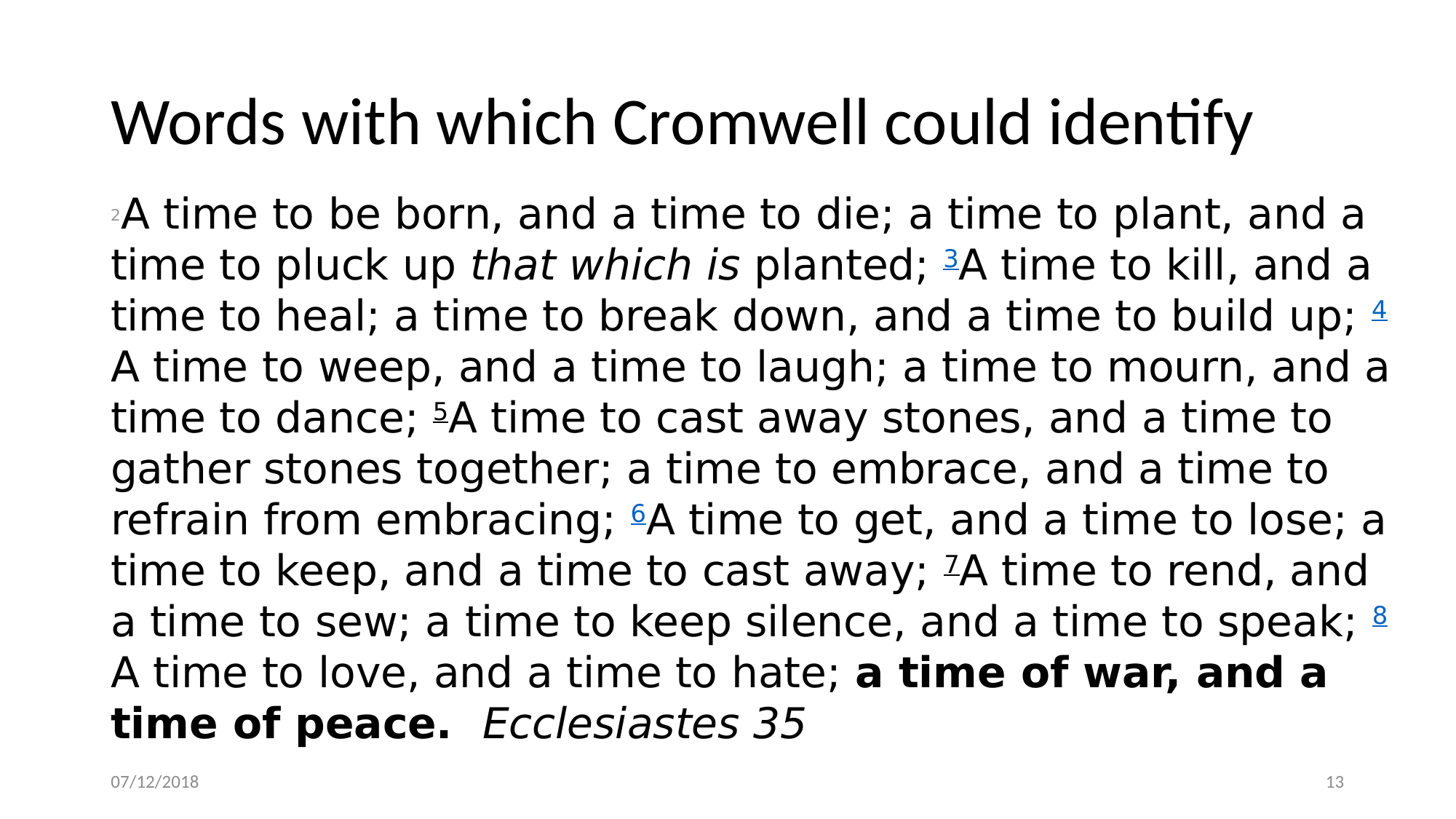

# Words with which Cromwell could identify
2A time to be born, and a time to die; a time to plant, and a time to pluck up that which is planted; 3A time to kill, and a time to heal; a time to break down, and a time to build up; 4A time to weep, and a time to laugh; a time to mourn, and a time to dance; 5A time to cast away stones, and a time to gather stones together; a time to embrace, and a time to refrain from embracing; 6A time to get, and a time to lose; a time to keep, and a time to cast away; 7A time to rend, and a time to sew; a time to keep silence, and a time to speak; 8A time to love, and a time to hate; a time of war, and a time of peace.  Ecclesiastes 35
07/12/2018
13